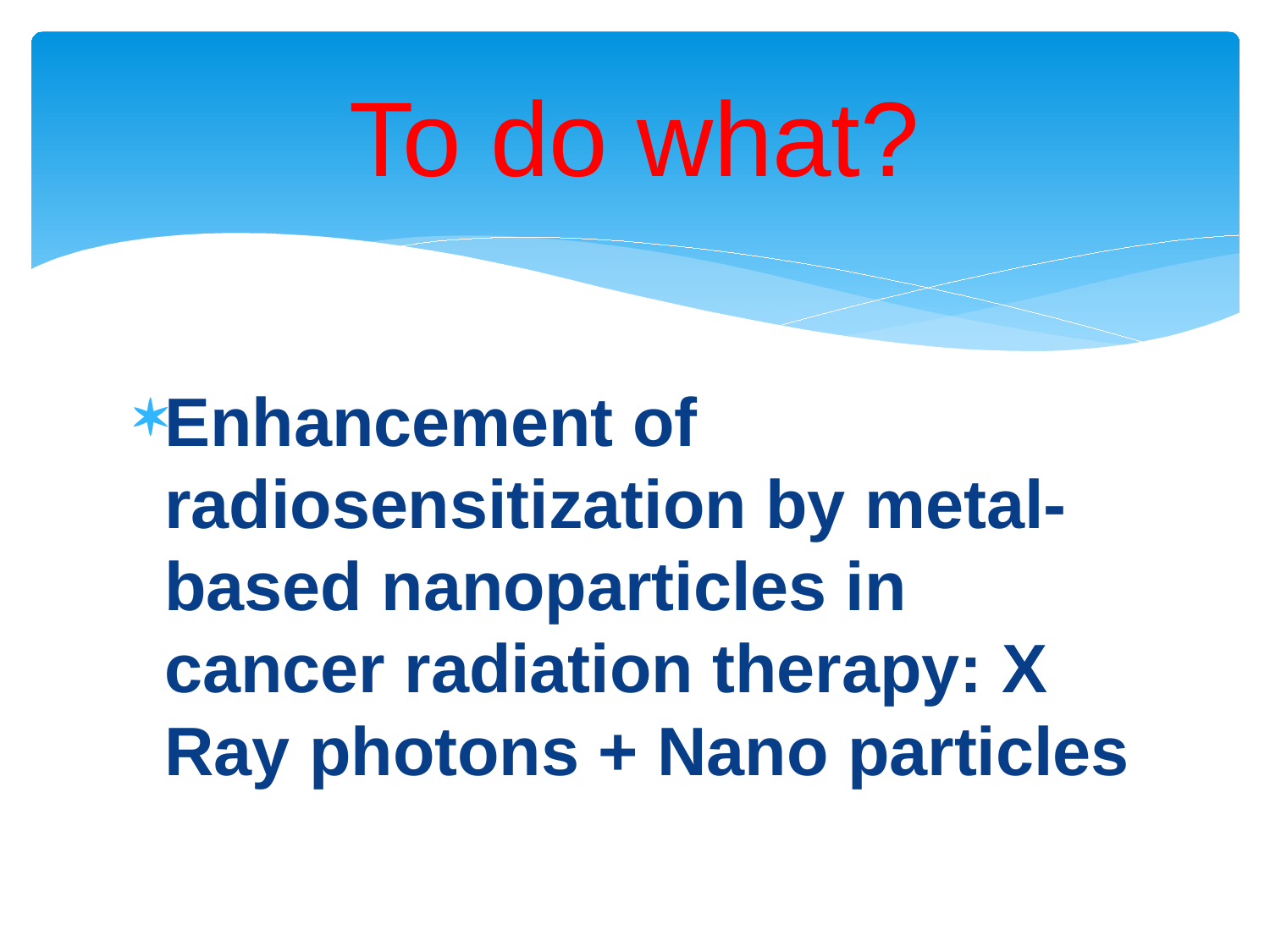

# To do what?
Enhancement of radiosensitization by metal-based nanoparticles in cancer radiation therapy: X Ray photons + Nano particles